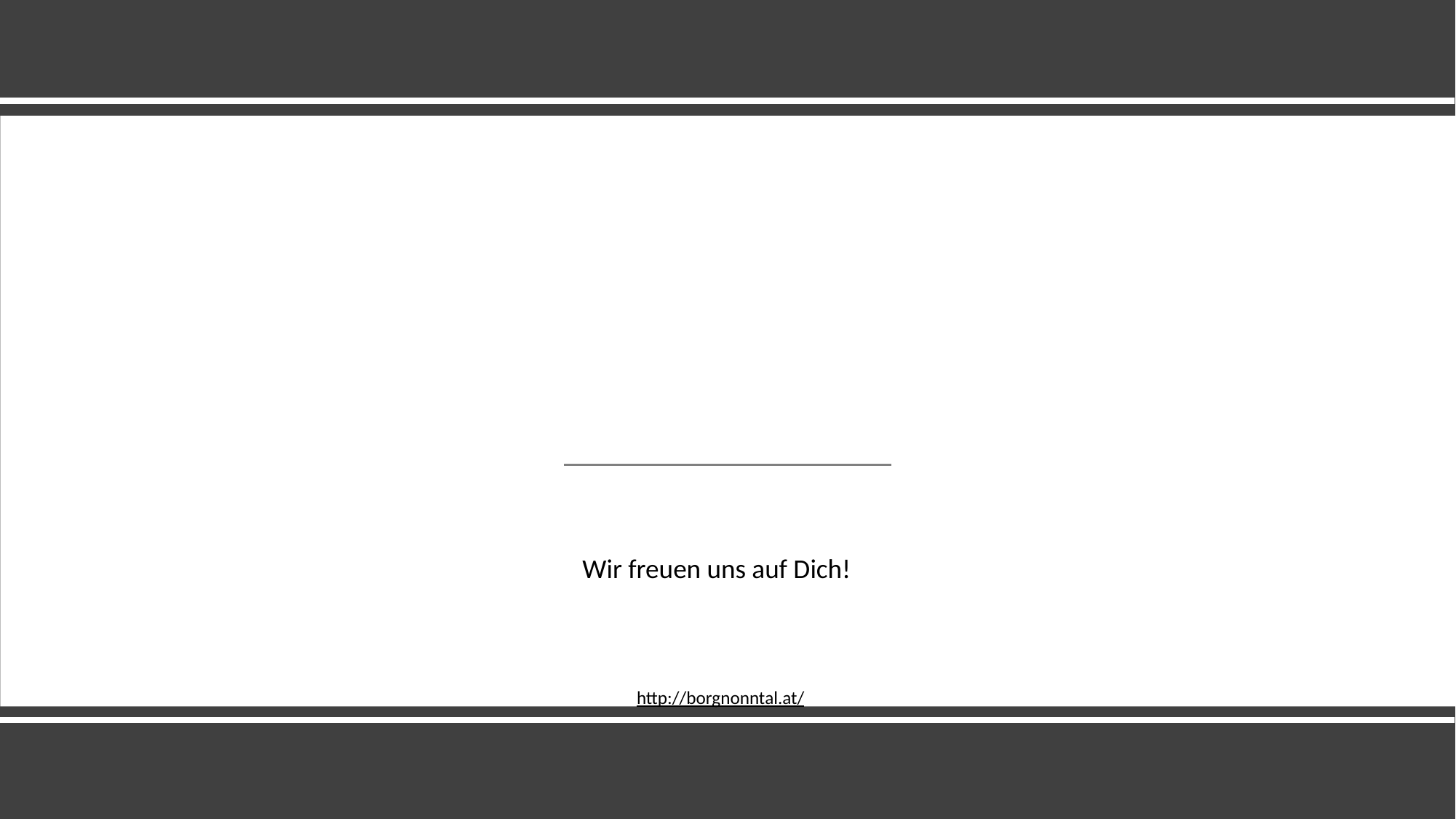

# Wir freuen uns auf Dich! http://borgnonntal.at/